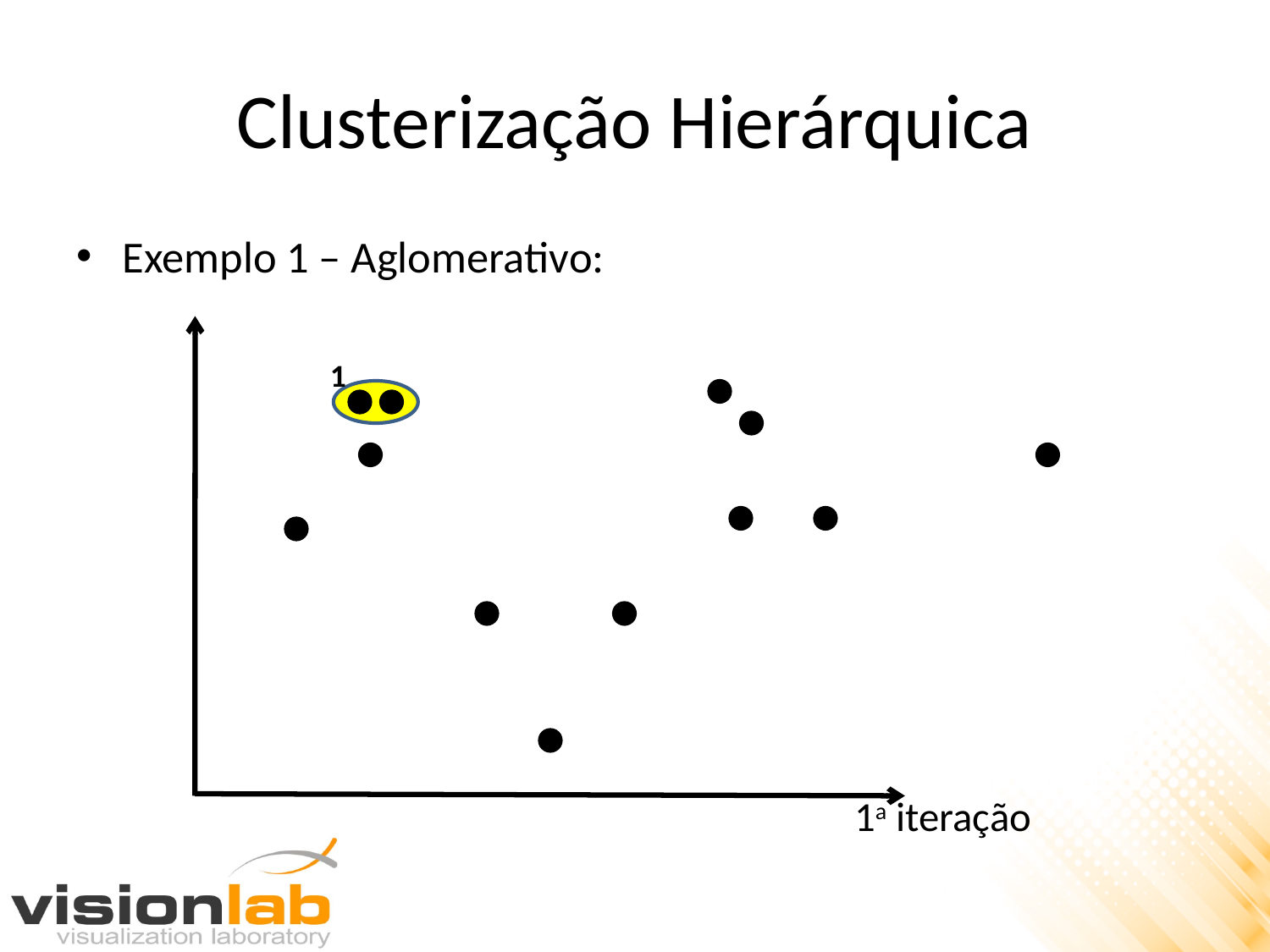

# Clusterização Hierárquica
Exemplo 1 – Aglomerativo:

					                   1a iteração

1